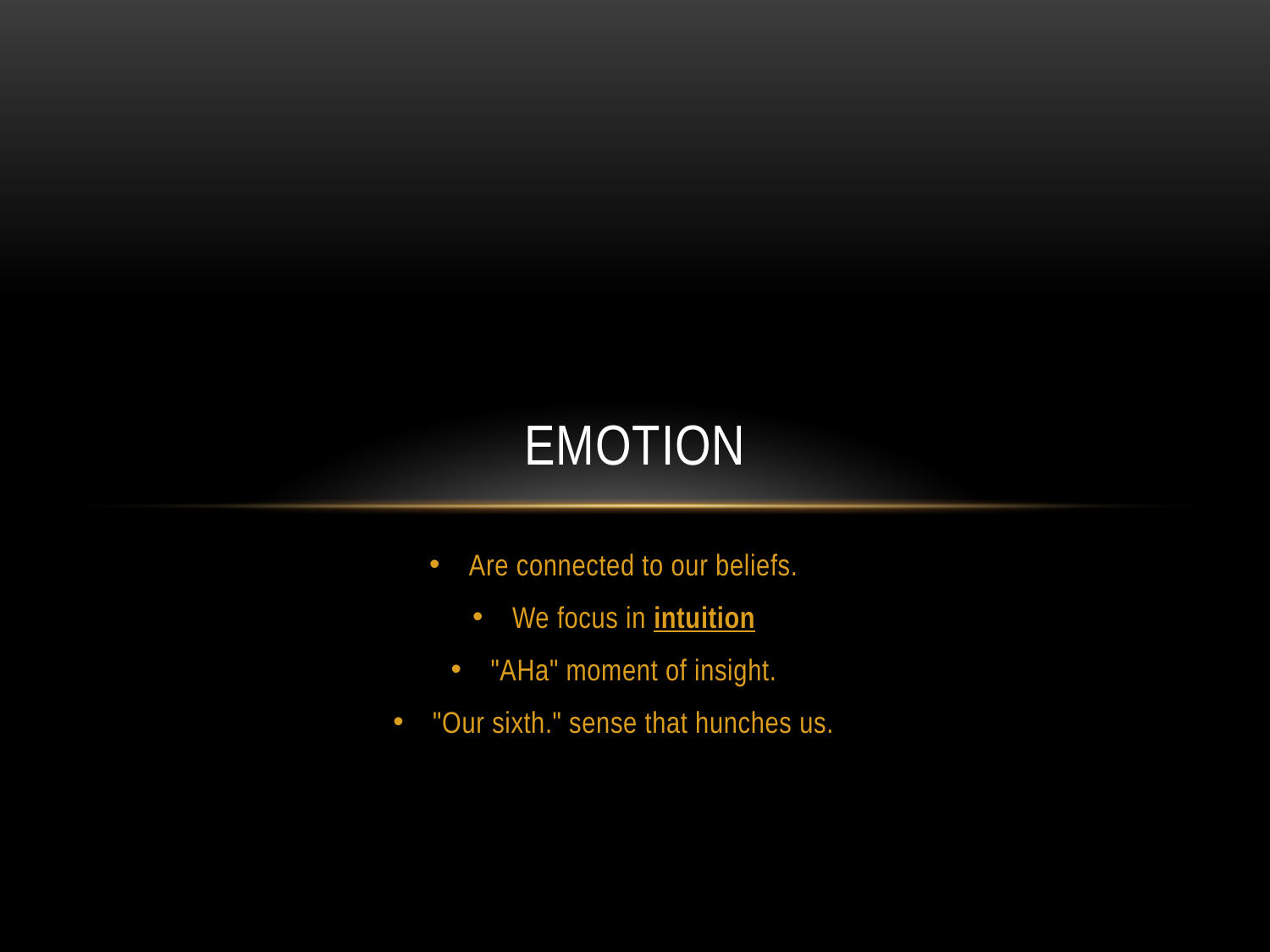

# Emotion
Are connected to our beliefs.
We focus in intuition
"AHa" moment of insight.
"Our sixth." sense that hunches us.